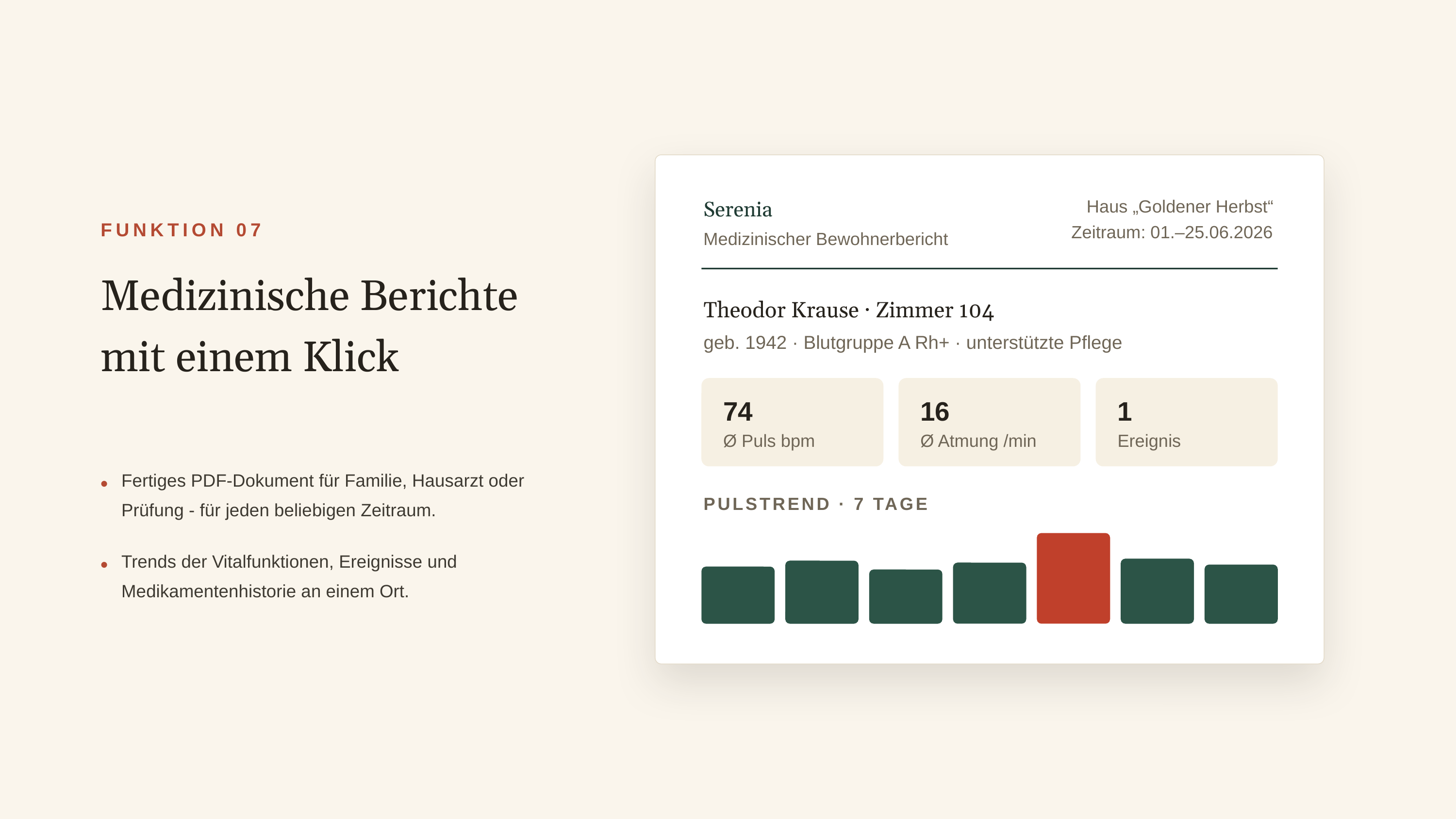

Serenia
Haus „Goldener Herbst“
FUNKTION 07
Zeitraum: 01.–25.06.2026
Medizinischer Bewohnerbericht
Medizinische Berichte mit einem Klick

Theodor Krause · Zimmer 104
geb. 1942 · Blutgruppe A Rh+ · unterstützte Pflege

74
16
1
Ø Puls bpm
Ø Atmung /min
Ereignis
•
Fertiges PDF-Dokument für Familie, Hausarzt oder Prüfung - für jeden beliebigen Zeitraum.
PULSTREND · 7 TAGE

•
Trends der Vitalfunktionen, Ereignisse und Medikamentenhistorie an einem Ort.